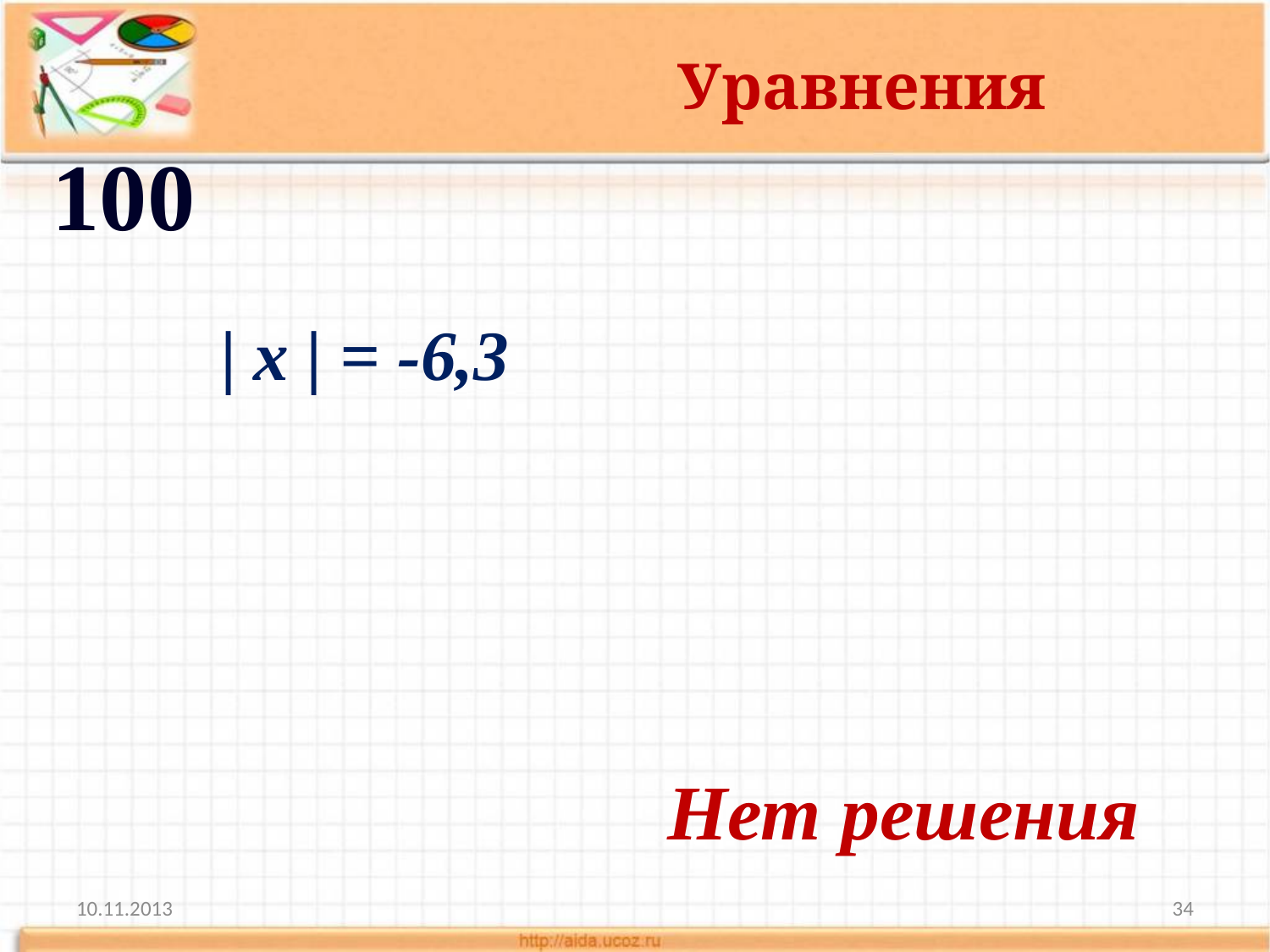

Уравнения
100
| x | = -6,3
Нет решения
10.11.2013
34